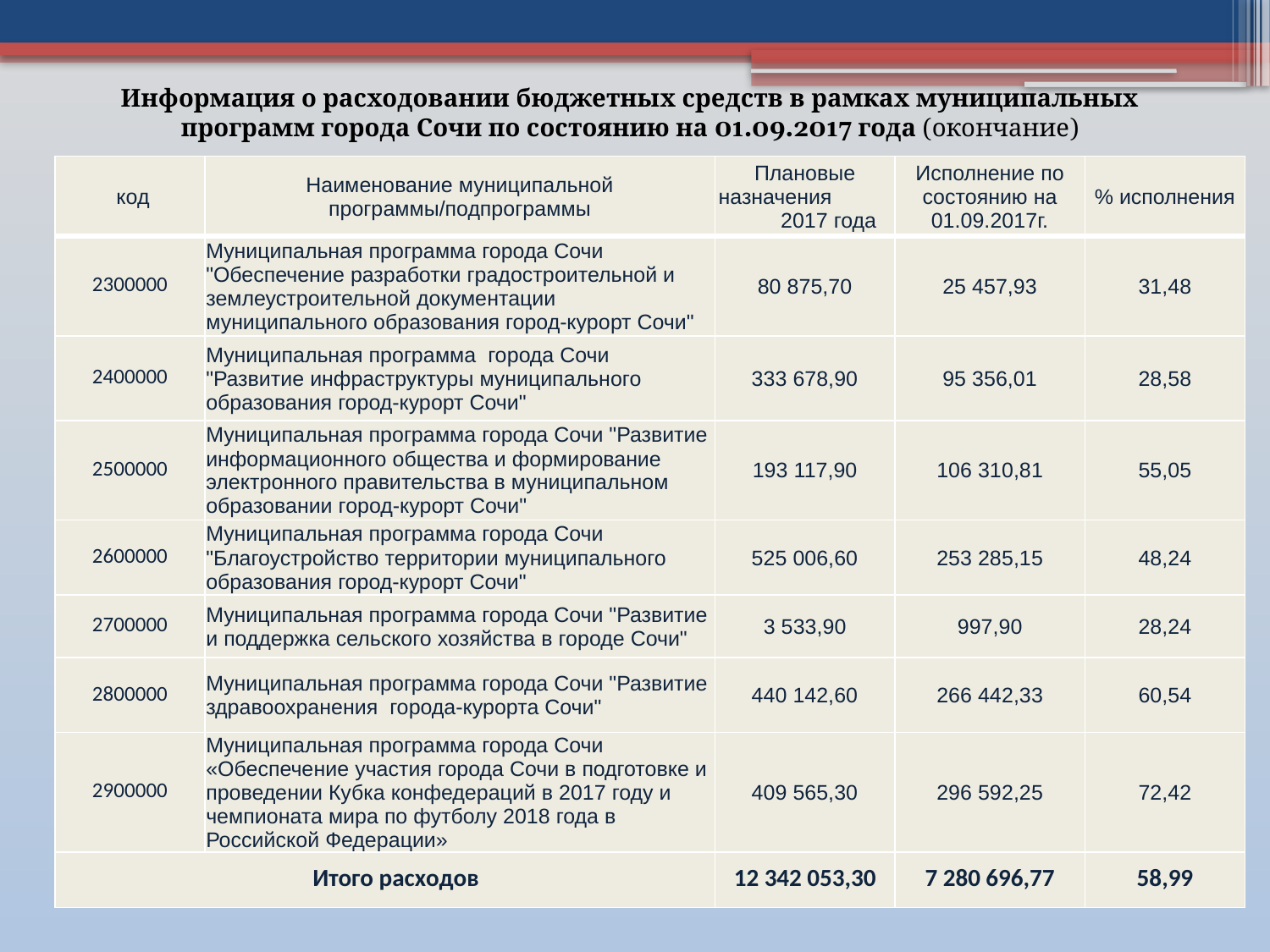

Информация о расходовании бюджетных средств в рамках муниципальных программ города Сочи по состоянию на 01.09.2017 года (окончание)
| код | Наименование муниципальной программы/подпрограммы | Плановые назначения 2017 года | Исполнение по состоянию на 01.09.2017г. | % исполнения |
| --- | --- | --- | --- | --- |
| 2300000 | Муниципальная программа города Сочи "Обеспечение разработки градостроительной и землеустроительной документации муниципального образования город-курорт Сочи" | 80 875,70 | 25 457,93 | 31,48 |
| 2400000 | Муниципальная программа города Сочи "Развитие инфраструктуры муниципального образования город-курорт Сочи" | 333 678,90 | 95 356,01 | 28,58 |
| 2500000 | Муниципальная программа города Сочи "Развитие информационного общества и формирование электронного правительства в муниципальном образовании город-курорт Сочи" | 193 117,90 | 106 310,81 | 55,05 |
| 2600000 | Муниципальная программа города Сочи "Благоустройство территории муниципального образования город-курорт Сочи" | 525 006,60 | 253 285,15 | 48,24 |
| 2700000 | Муниципальная программа города Сочи "Развитие и поддержка сельского хозяйства в городе Сочи" | 3 533,90 | 997,90 | 28,24 |
| 2800000 | Муниципальная программа города Сочи "Развитие здравоохранения города-курорта Сочи" | 440 142,60 | 266 442,33 | 60,54 |
| 2900000 | Муниципальная программа города Сочи «Обеспечение участия города Сочи в подготовке и проведении Кубка конфедераций в 2017 году и чемпионата мира по футболу 2018 года в Российской Федерации» | 409 565,30 | 296 592,25 | 72,42 |
| Итого расходов |  | 12 342 053,30 | 7 280 696,77 | 58,99 |